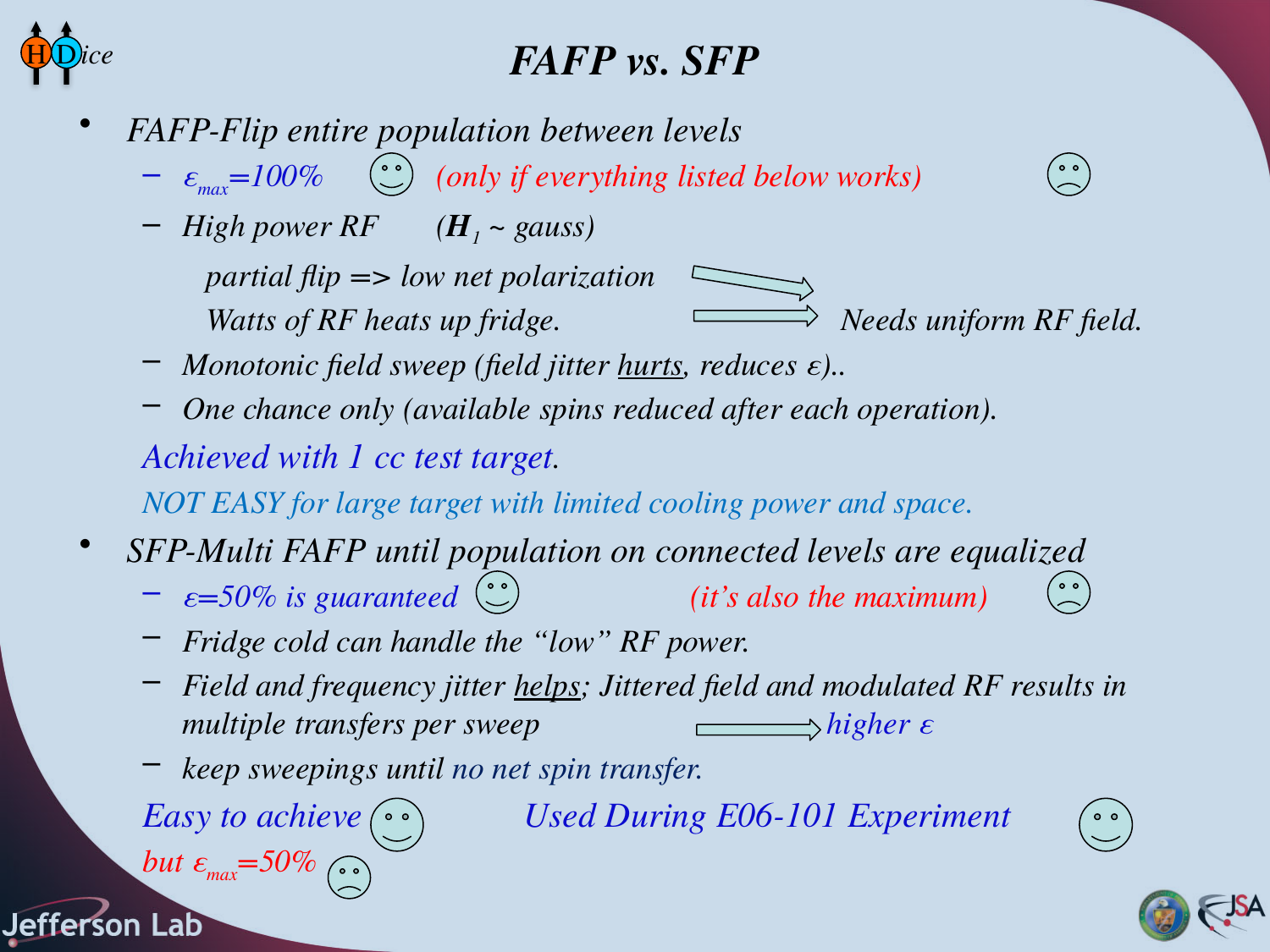

H
D
 ice
# FAFP vs. SFP
FAFP-Flip entire population between levels
εmax=100% 	(only if everything listed below works)
High power RF	(H1 ~ gauss)
partial flip => low net polarization
Watts of RF heats up fridge.			Needs uniform RF field.
Monotonic field sweep (field jitter hurts, reduces ε)..
One chance only (available spins reduced after each operation).
Achieved with 1 cc test target.
NOT EASY for large target with limited cooling power and space.
SFP-Multi FAFP until population on connected levels are equalized
ε=50% is guaranteed 		(it’s also the maximum)
Fridge cold can handle the “low” RF power.
Field and frequency jitter helps; Jittered field and modulated RF results in multiple transfers per sweep 		                 higher ε
keep sweepings until no net spin transfer.
Easy to achieve		Used During E06-101 Experiment
but εmax=50%